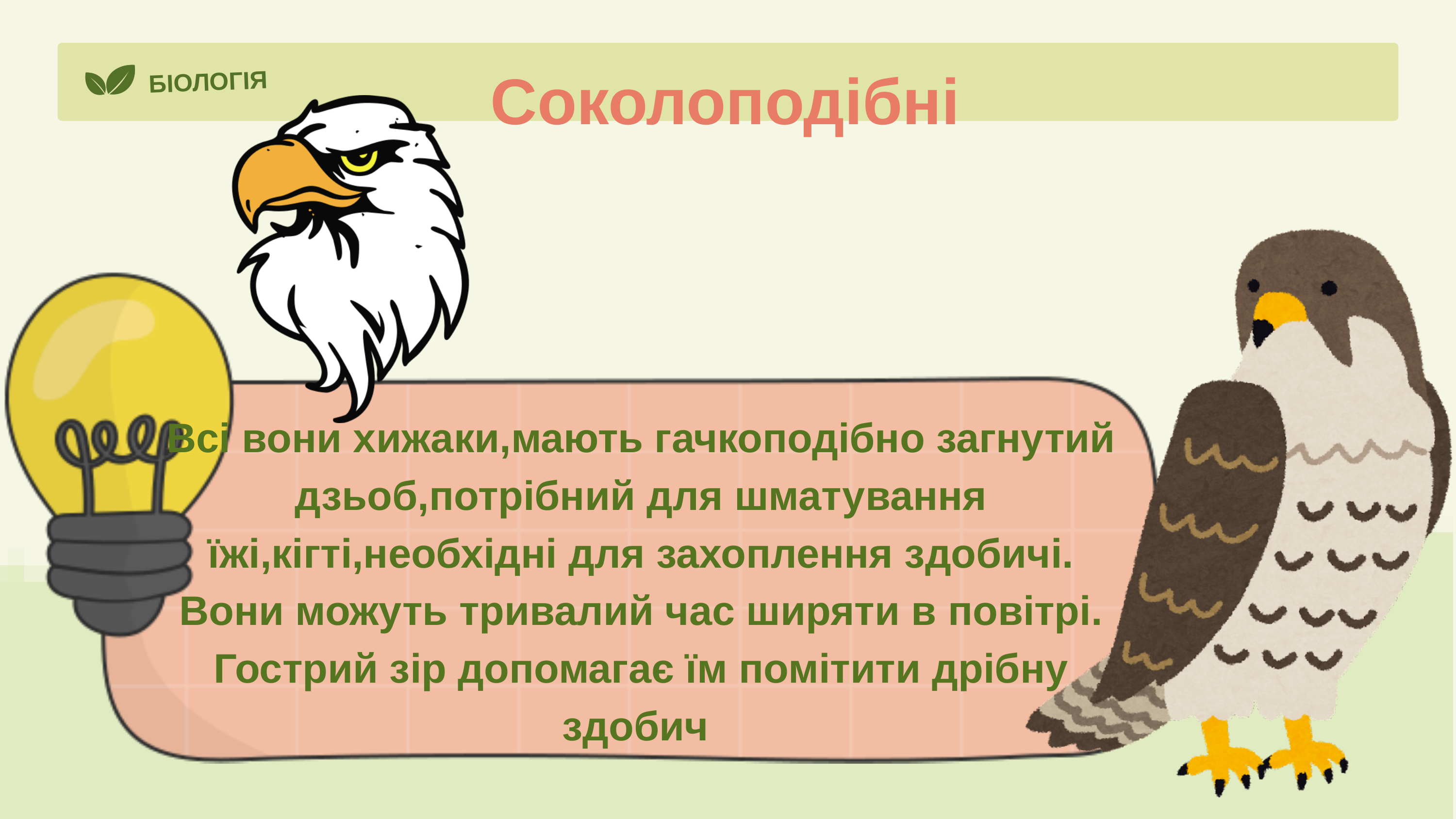

Соколоподібні
БІОЛОГІЯ

Всі вони хижаки,мають гачкоподібно загнутий дзьоб,потрібний для шматування їжі,кігті,необхідні для захоплення здобичі. Вони можуть тривалий час ширяти в повітрі. Гострий зір допомагає їм помітити дрібну здобич